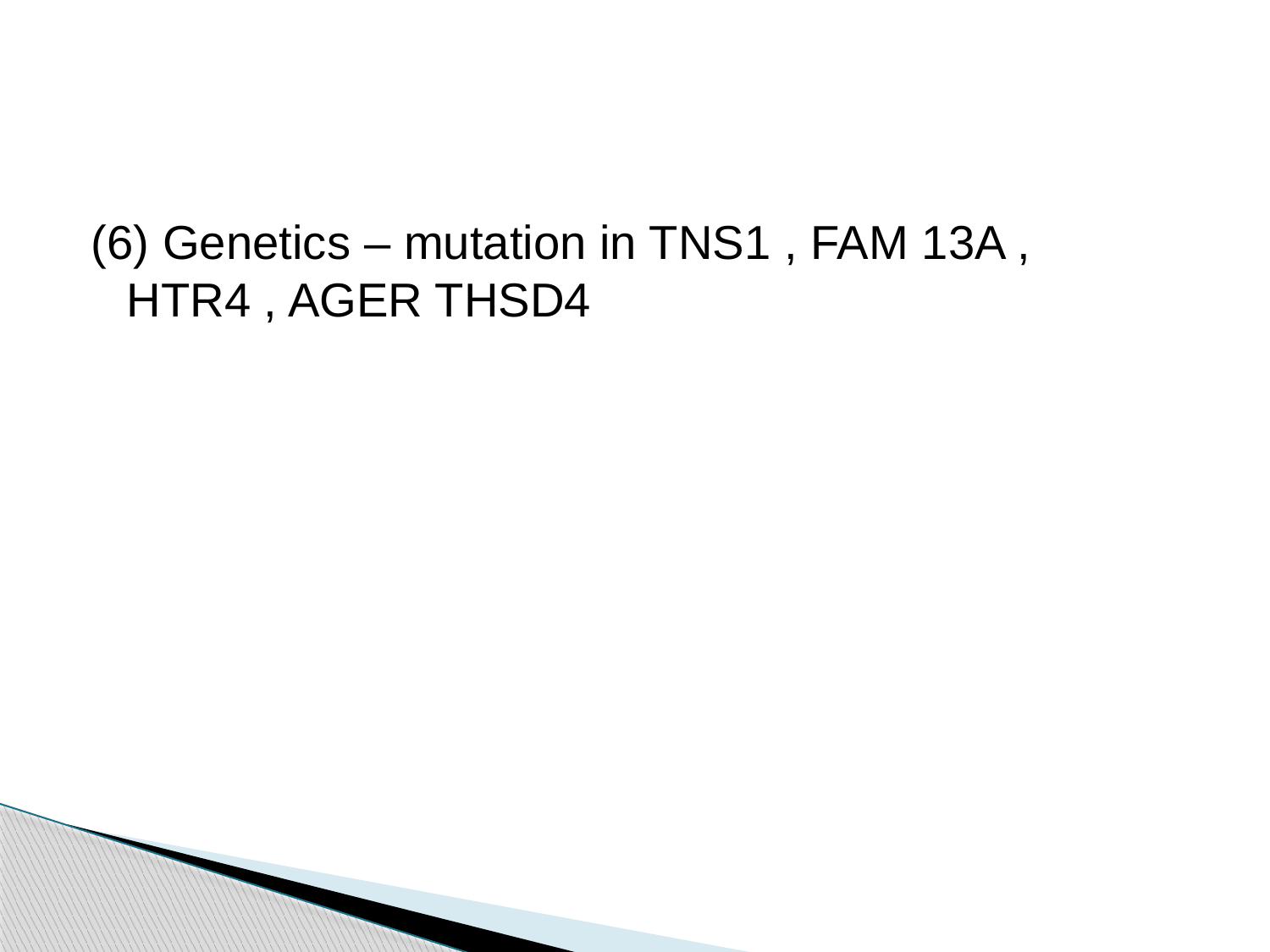

#
(6) Genetics – mutation in TNS1 , FAM 13A , HTR4 , AGER THSD4